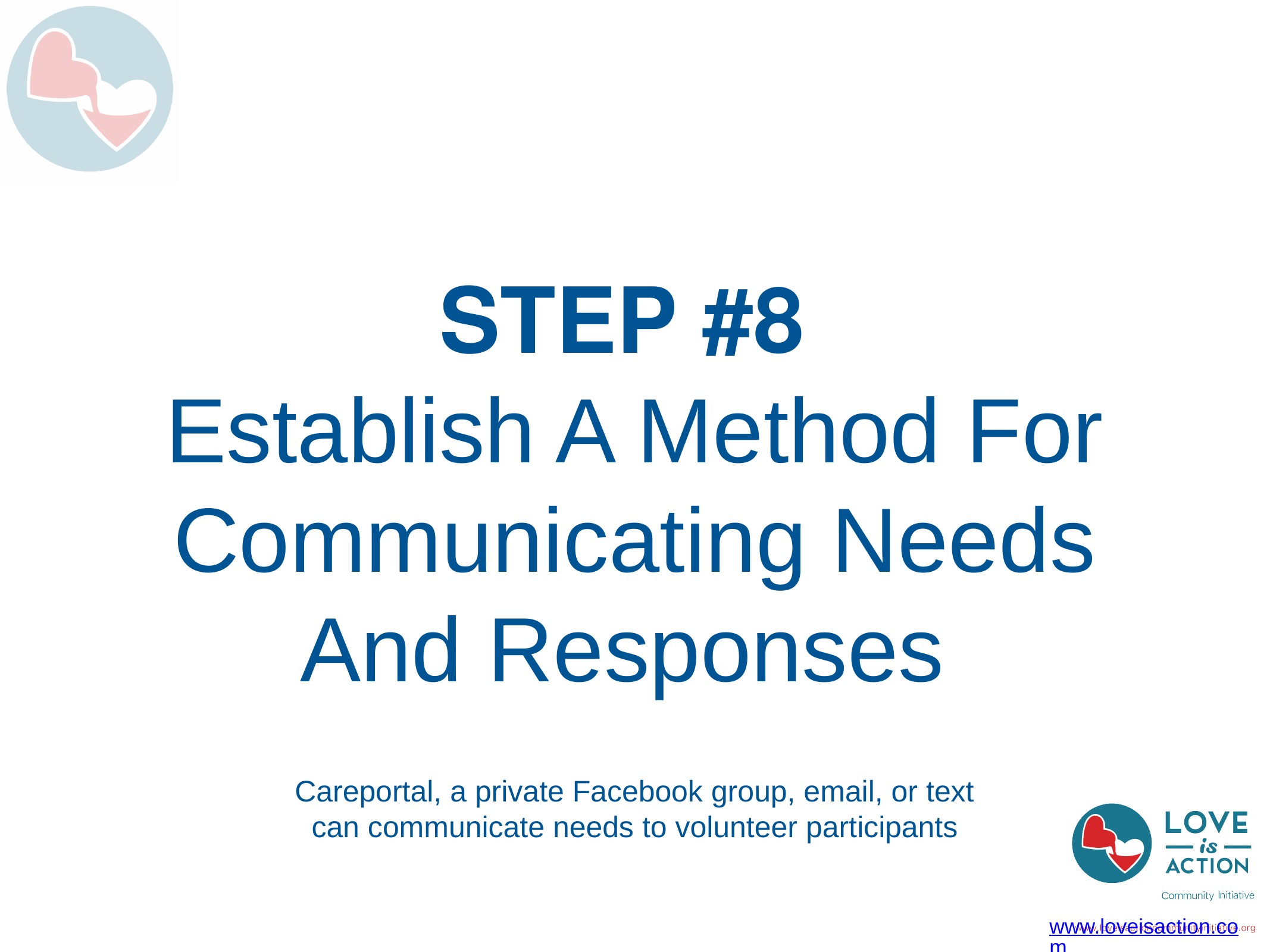

# STEP #8
Establish A Method For Communicating Needs And Responses
Careportal, a private Facebook group, email, or text can communicate needs to volunteer participants
www.loveisaction.com